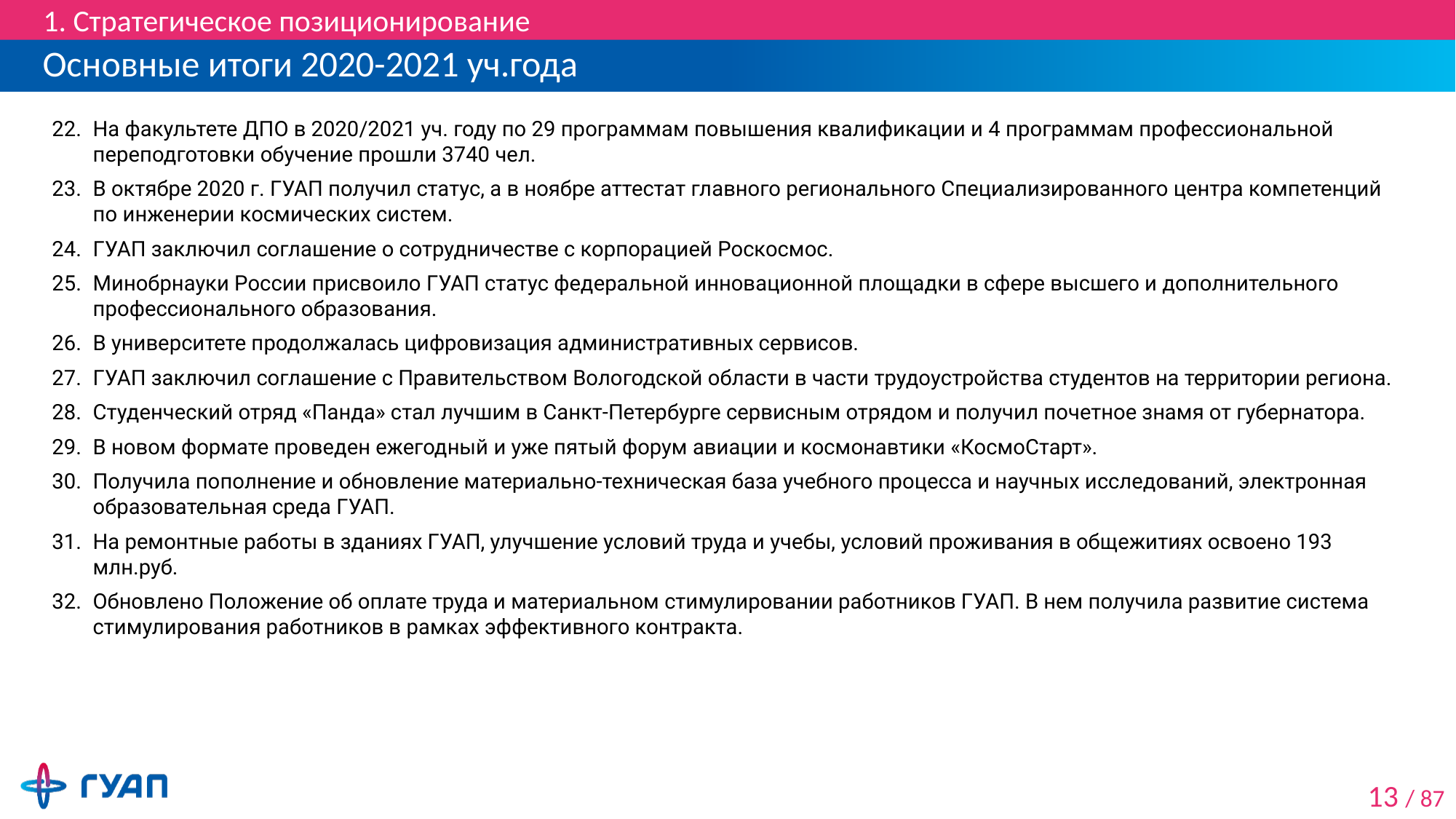

1. Стратегическое позиционирование
# Основные итоги 2020-2021 уч.года
На факультете ДПО в 2020/2021 уч. году по 29 программам повышения квалификации и 4 программам профессиональной переподготовки обучение прошли 3740 чел.
В октябре 2020 г. ГУАП получил статус, а в ноябре аттестат главного регионального Специализированного центра компетенций по инженерии космических систем.
ГУАП заключил соглашение о сотрудничестве с корпорацией Роскосмос.
Минобрнауки России присвоило ГУАП статус федеральной инновационной площадки в сфере высшего и дополнительного профессионального образования.
В университете продолжалась цифровизация административных сервисов.
ГУАП заключил соглашение с Правительством Вологодской области в части трудоустройства студентов на территории региона.
Студенческий отряд «Панда» стал лучшим в Санкт-Петербурге сервисным отрядом и получил почетное знамя от губернатора.
В новом формате проведен ежегодный и уже пятый форум авиации и космонавтики «КосмоСтарт».
Получила пополнение и обновление материально-техническая база учебного процесса и научных исследований, электронная образовательная среда ГУАП.
На ремонтные работы в зданиях ГУАП, улучшение условий труда и учебы, условий проживания в общежитиях освоено 193 млн.руб.
Обновлено Положение об оплате труда и материальном стимулировании работников ГУАП. В нем получила развитие система стимулирования работников в рамках эффективного контракта.